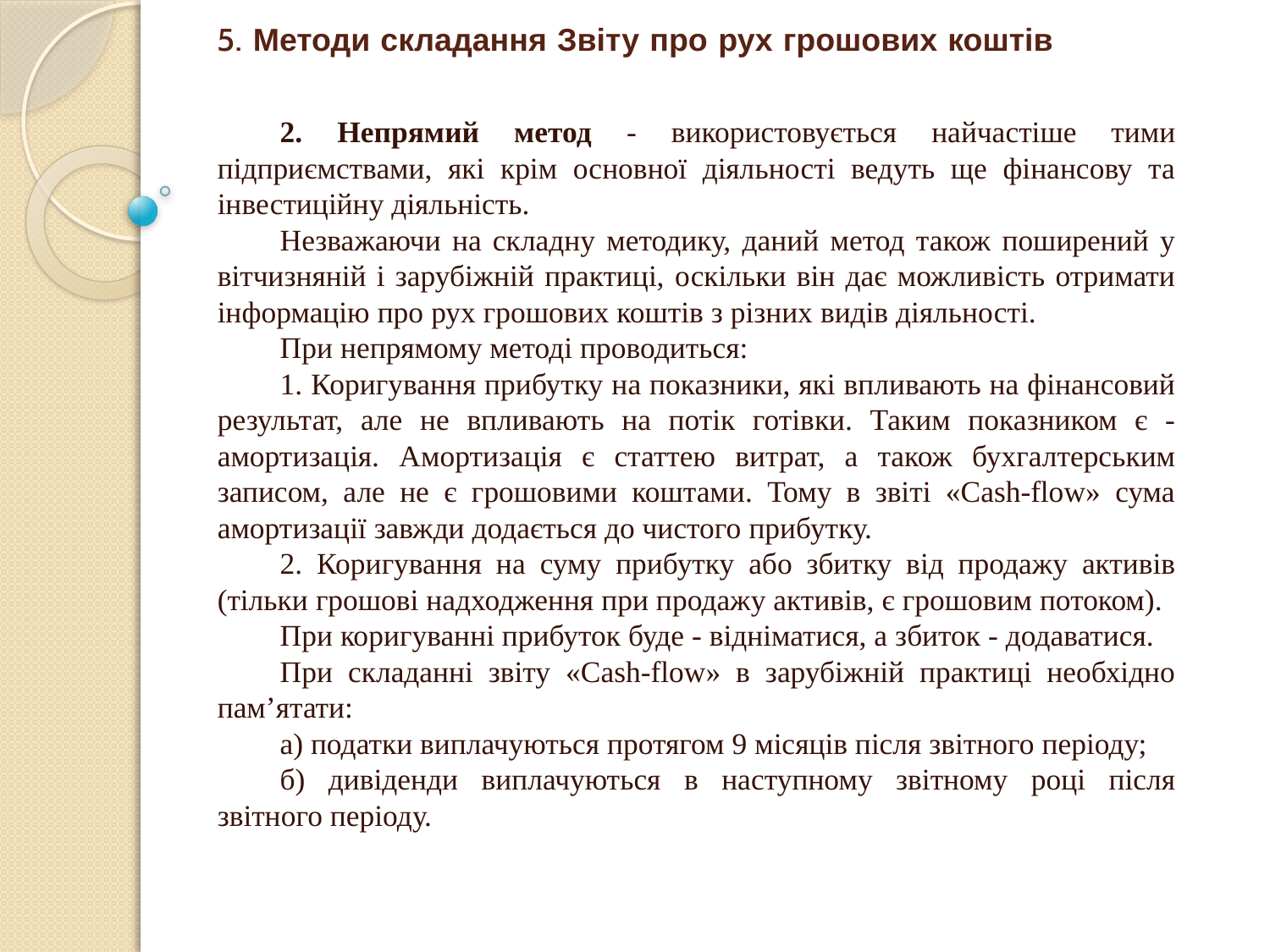

# 5. Методи складання Звіту про рух грошових коштів

2. Непрямий метод - використовується найчастіше тими підприємствами, які крім основної діяльності ведуть ще фінансову та інвестиційну діяльність.
Незважаючи на складну методику, даний метод також поширений у вітчизняній і зарубіжній практиці, оскільки він дає можливість отримати інформацію про рух грошових коштів з різних видів діяльності.
При непрямому методі проводиться:
1. Коригування прибутку на показники, які впливають на фінансовий результат, але не впливають на потік готівки. Таким показником є - амортизація. Амортизація є статтею витрат, а також бухгалтерським записом, але не є грошовими коштами. Тому в звіті «Cash-flow» сума амортизації завжди додається до чистого прибутку.
2. Коригування на суму прибутку або збитку від продажу активів (тільки грошові надходження при продажу активів, є грошовим потоком).
При коригуванні прибуток буде - відніматися, а збиток - додаватися.
При складанні звіту «Cash-flow» в зарубіжній практиці необхідно пам’ятати:
а) податки виплачуються протягом 9 місяців після звітного періоду;
б) дивіденди виплачуються в наступному звітному році після звітного періоду.